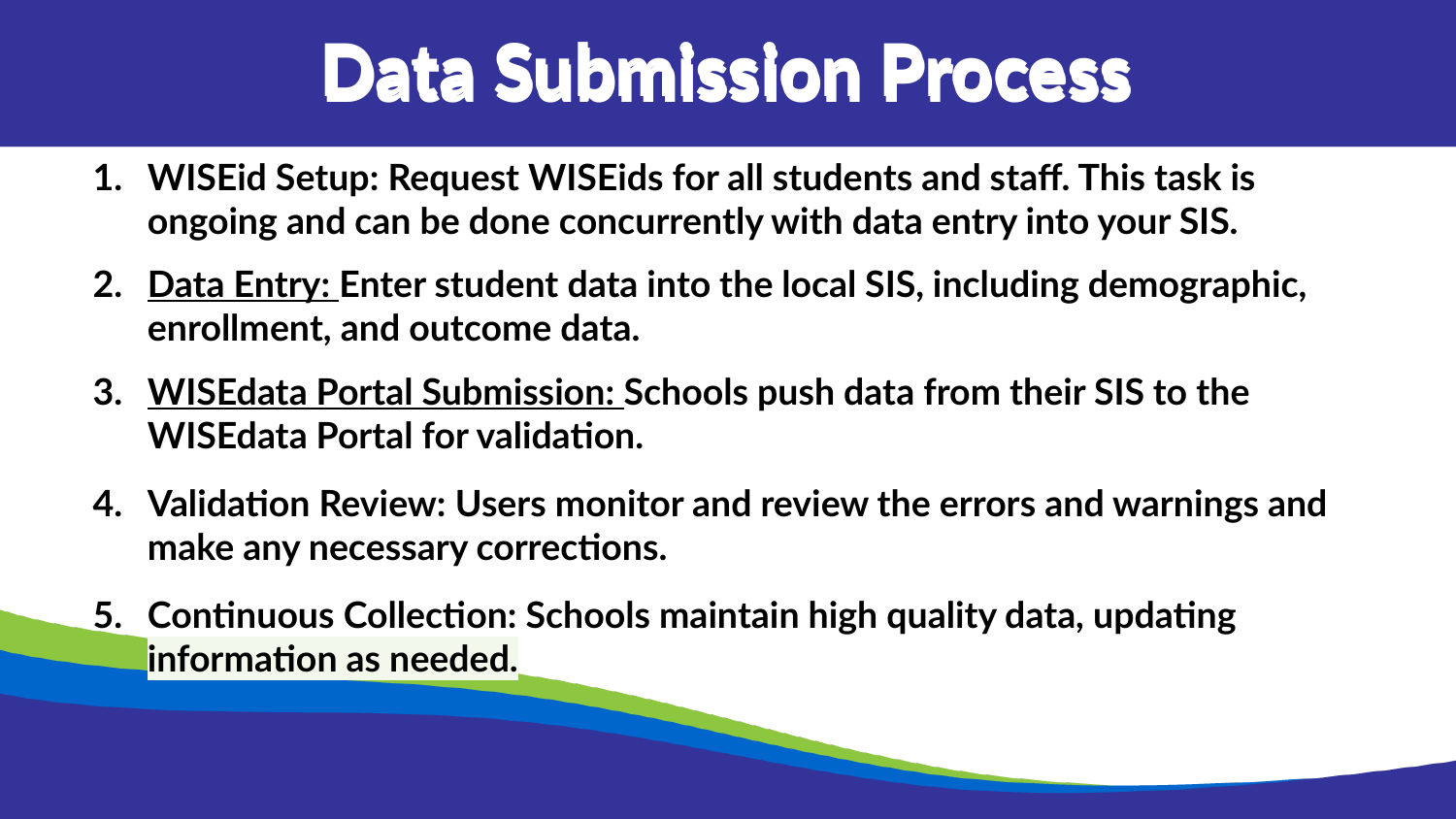

Data Submission Process
Data Submission Process
WISEid Setup: Request WISEids for all students and staff. This task is ongoing and can be done concurrently with data entry into your SIS.
Data Entry: Enter student data into the local SIS, including demographic, enrollment, and outcome data.
WISEdata Portal Submission: Schools push data from their SIS to the WISEdata Portal for validation.
Validation Review: Users monitor and review the errors and warnings and make any necessary corrections.
Continuous Collection: Schools maintain high quality data, updating information as needed.